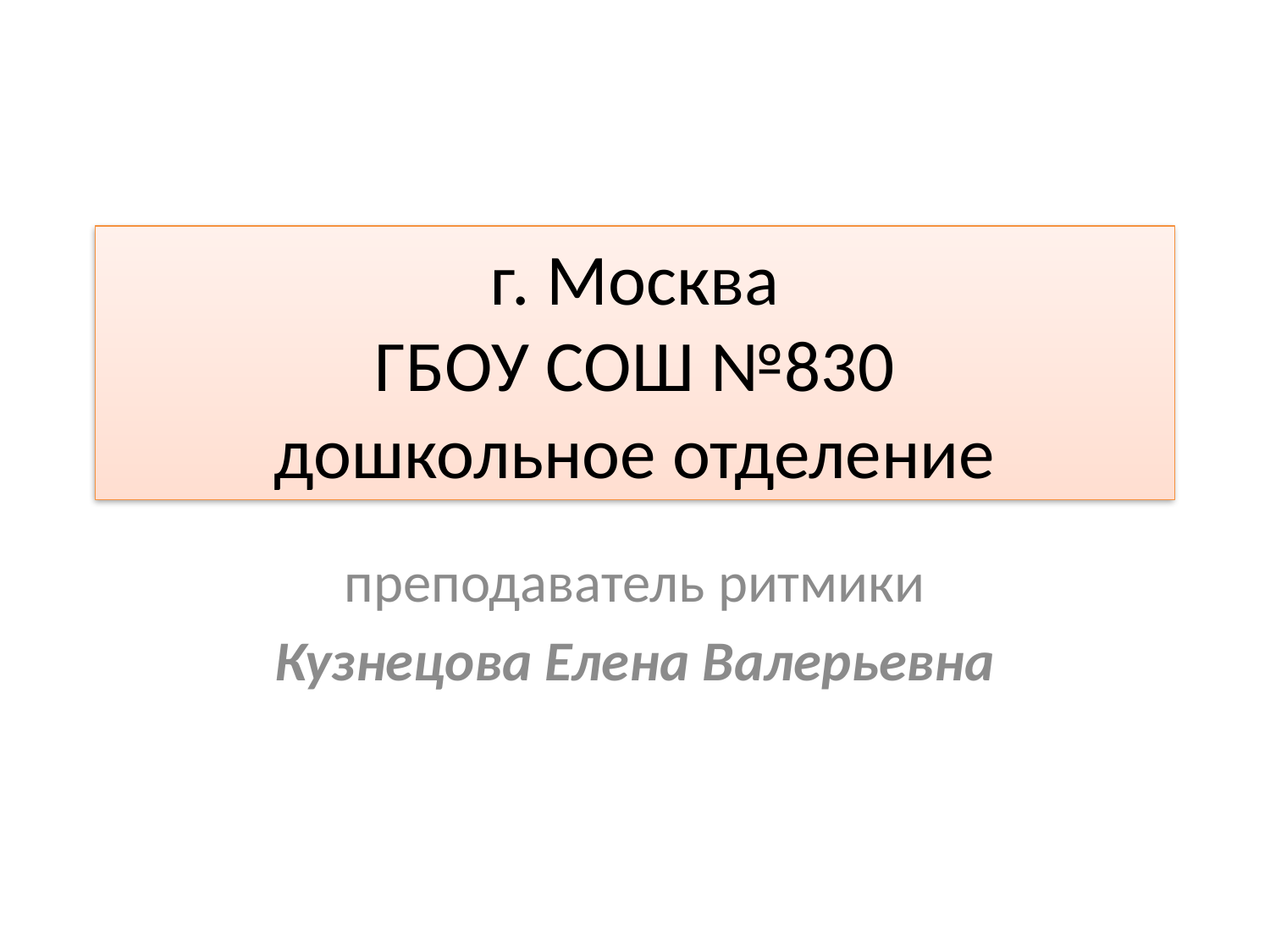

# г. Москва ГБОУ СОШ №830 дошкольное отделение
преподаватель ритмики
Кузнецова Елена Валерьевна